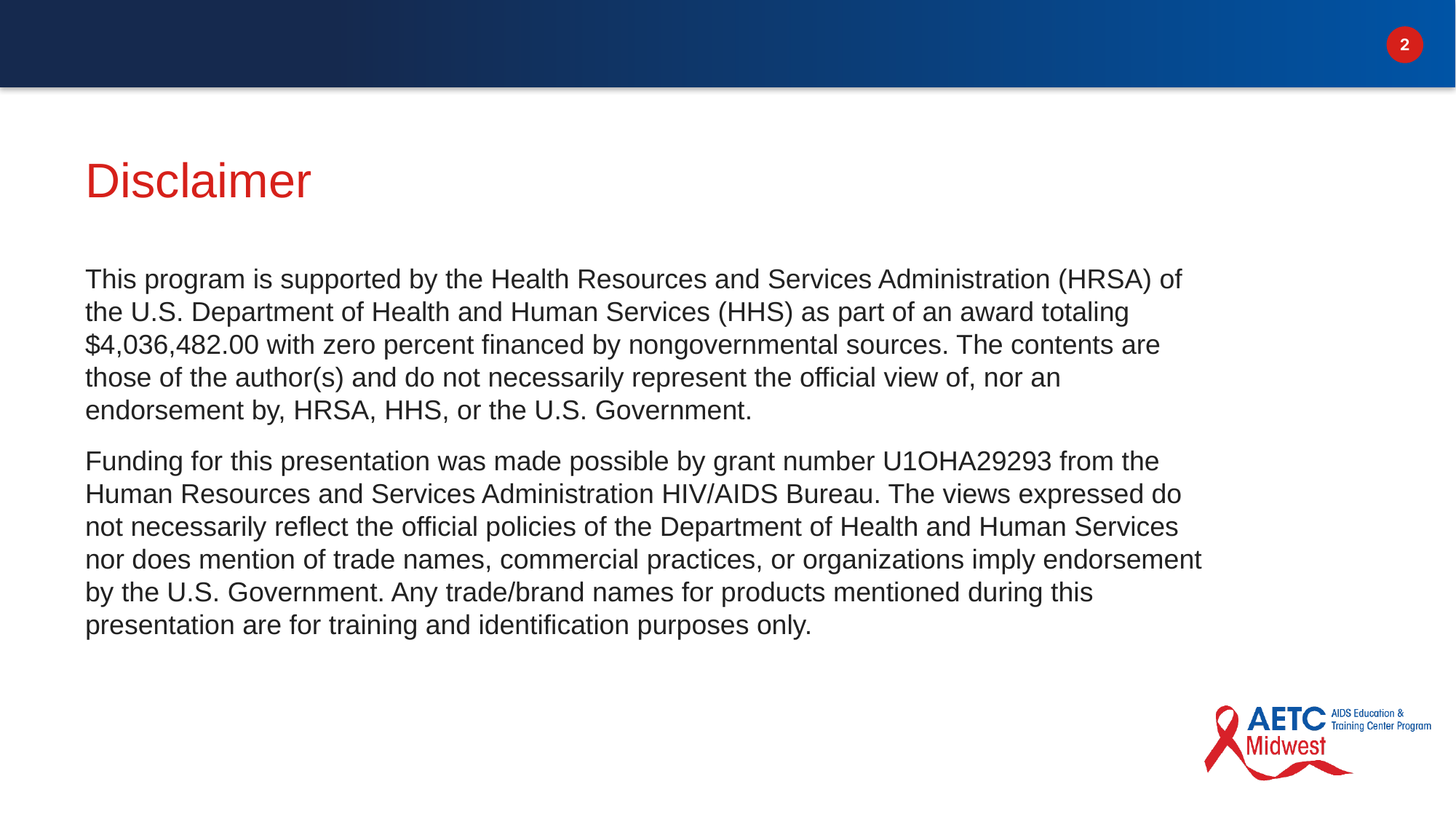

# Disclaimer
This program is supported by the Health Resources and Services Administration (HRSA) of the U.S. Department of Health and Human Services (HHS) as part of an award totaling $4,036,482.00 with zero percent financed by nongovernmental sources. The contents are those of the author(s) and do not necessarily represent the official view of, nor an endorsement by, HRSA, HHS, or the U.S. Government.
Funding for this presentation was made possible by grant number U1OHA29293 from the Human Resources and Services Administration HIV/AIDS Bureau. The views expressed do not necessarily reflect the official policies of the Department of Health and Human Services nor does mention of trade names, commercial practices, or organizations imply endorsement by the U.S. Government. Any trade/brand names for products mentioned during this presentation are for training and identification purposes only.